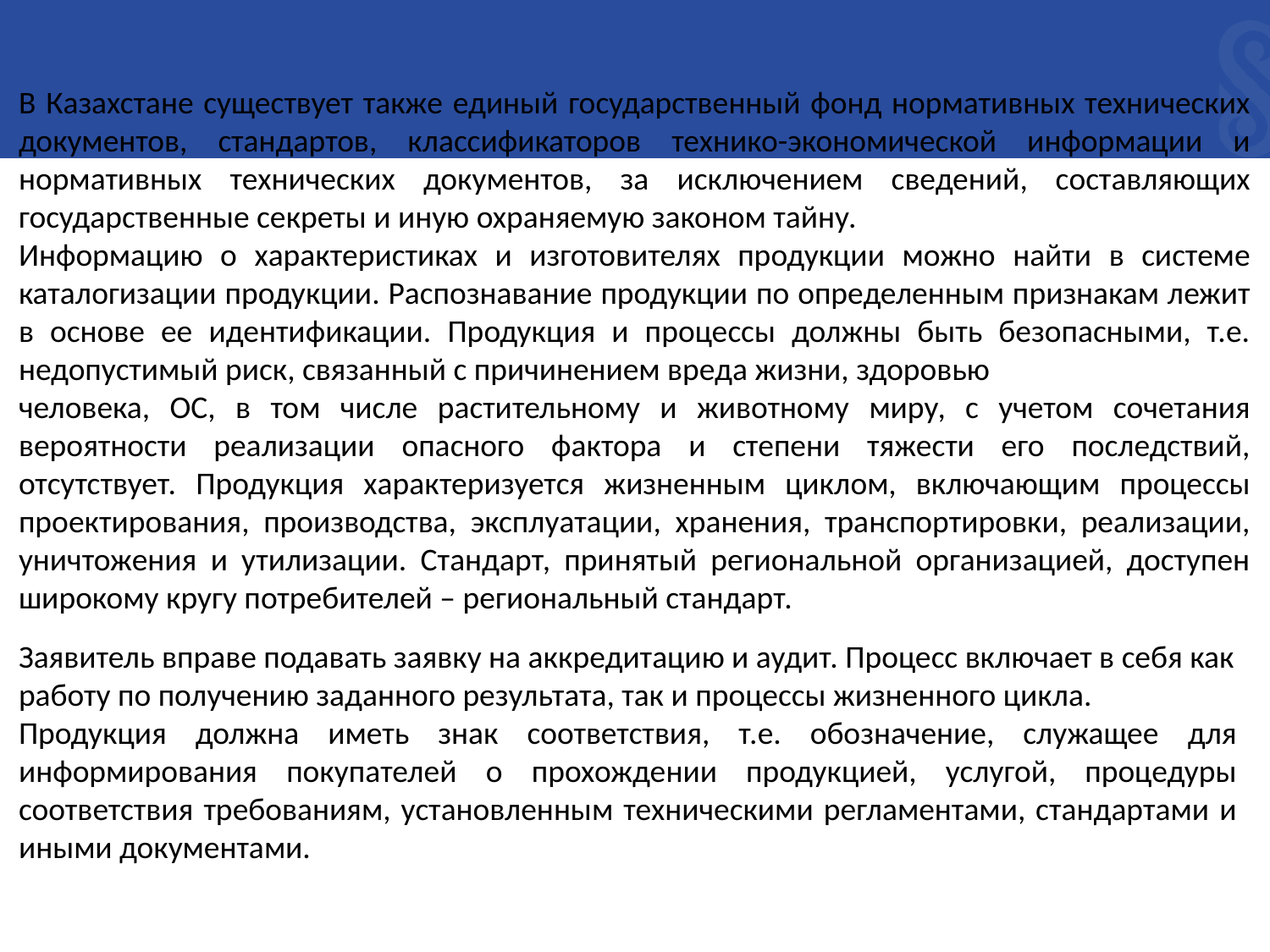

В Казахстане существует также единый государственный фонд нормативных технических документов, стандартов, классификаторов технико-экономической информации и нормативных технических документов, за исключением сведений, составляющих государственные секреты и иную охраняемую законом тайну.
Информацию о характеристиках и изготовителях продукции можно найти в системе каталогизации продукции. Распознавание продукции по определенным признакам лежит в основе ее идентификации. Продукция и процессы должны быть безопасными, т.е. недопустимый риск, связанный с причинением вреда жизни, здоровью
человека, ОС, в том числе растительному и животному миру, с учетом сочетания вероятности реализации опасного фактора и степени тяжести его последствий, отсутствует. Продукция характеризуется жизненным циклом, включающим процессы проектирования, производства, эксплуатации, хранения, транспортировки, реализации, уничтожения и утилизации. Стандарт, принятый региональной организацией, доступен широкому кругу потребителей – региональный стандарт.
Заявитель вправе подавать заявку на аккредитацию и аудит. Процесс включает в себя как работу по получению заданного результата, так и процессы жизненного цикла.
Продукция должна иметь знак соответствия, т.е. обозначение, служащее для информирования покупателей о прохождении продукцией, услугой, процедуры соответствия требованиям, установленным техническими регламентами, стандартами и иными документами.